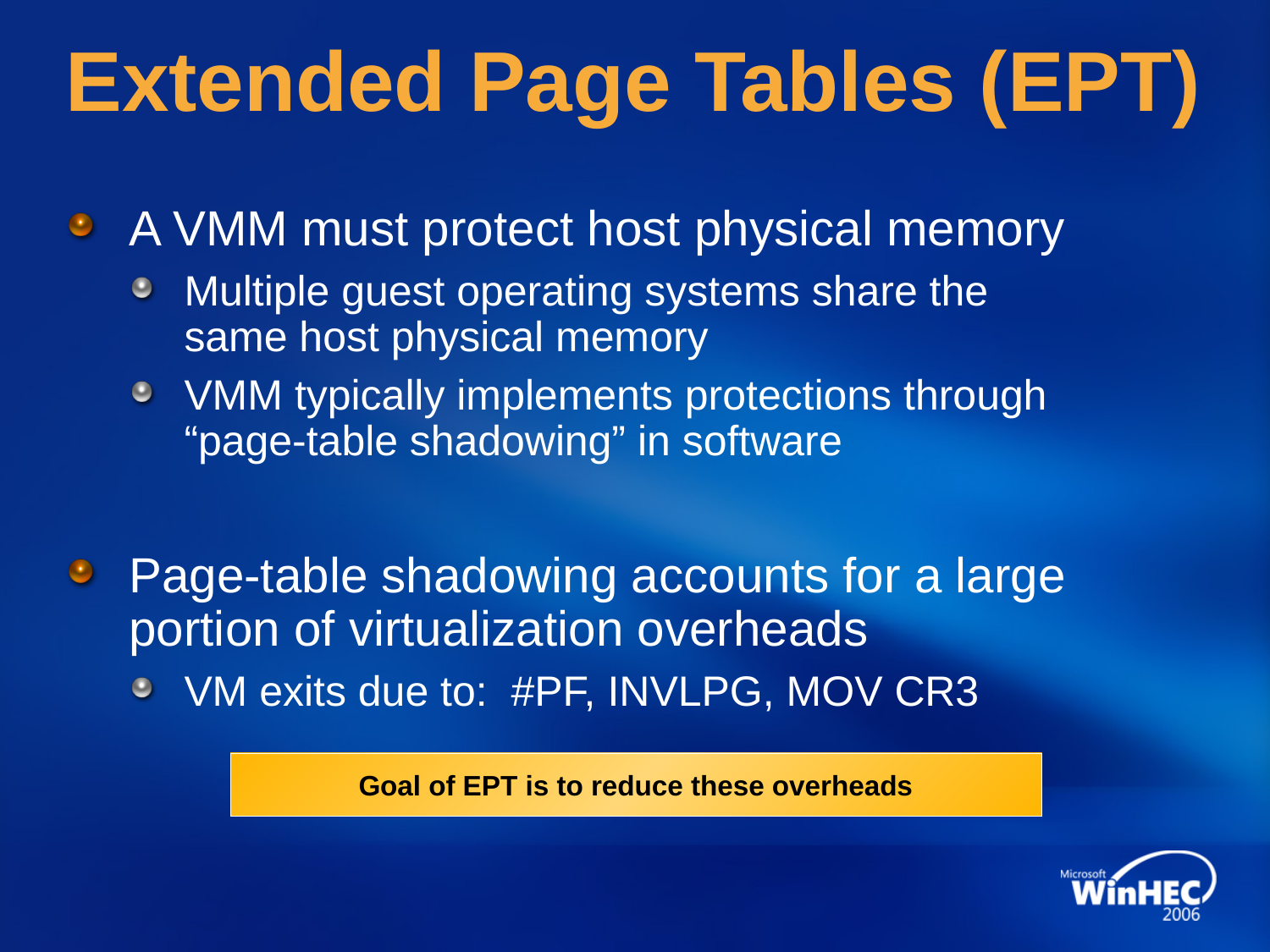

# Extended Page Tables (EPT)
A VMM must protect host physical memory
Multiple guest operating systems share the
same host physical memory
VMM typically implements protections through
“page-table shadowing” in software

Page-table shadowing accounts for a large portion of virtualization overheads
VM exits due to:  #PF, INVLPG, MOV CR3
Goal of EPT is to reduce these overheads